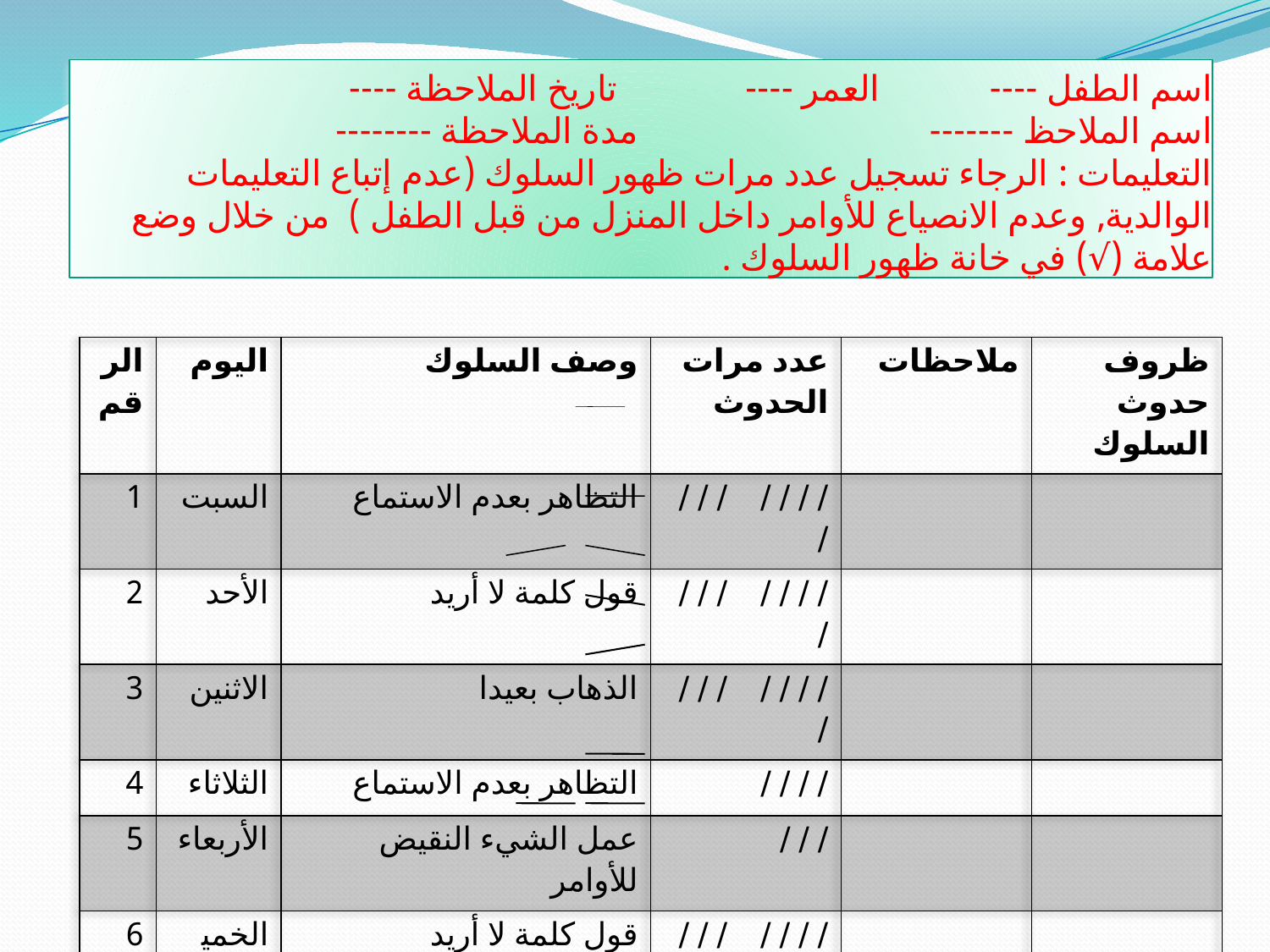

# اسم الطفل ----            العمر ----              تاريخ الملاحظة ---- اسم الملاحظ -------                                مدة الملاحظة -------- التعليمات : الرجاء تسجيل عدد مرات ظهور السلوك (عدم إتباع التعليمات الوالدية, وعدم الانصياع للأوامر داخل المنزل من قبل الطفل )  من خلال وضع علامة (√) في خانة ظهور السلوك .
| الرقم | اليوم | وصف السلوك | عدد مرات الحدوث | ملاحظات | ظروف حدوث السلوك |
| --- | --- | --- | --- | --- | --- |
| 1 | السبت | التظاهر بعدم الاستماع | ∕ ∕ ∕ ∕ ∕ ∕ ∕ ∕ |  |  |
| 2 | الأحد | قول كلمة لا أريد | ∕ ∕ ∕ ∕ ∕ ∕ ∕ ∕ |  |  |
| 3 | الاثنين | الذهاب بعيدا | ∕ ∕ ∕ ∕ ∕ ∕ ∕ ∕ |  |  |
| 4 | الثلاثاء | التظاهر بعدم الاستماع | ∕ ∕ ∕ ∕ |  |  |
| 5 | الأربعاء | عمل الشيء النقيض للأوامر | ∕ ∕ ∕ |  |  |
| 6 | الخميس | قول كلمة لا أريد | ∕ ∕ ∕ ∕ ∕ ∕ ∕ |  |  |
| 7 | الجمعة | قول كلمة لا أريد | ∕ ∕ ∕ ∕ ∕ ∕ ∕ ∕ |  |  |